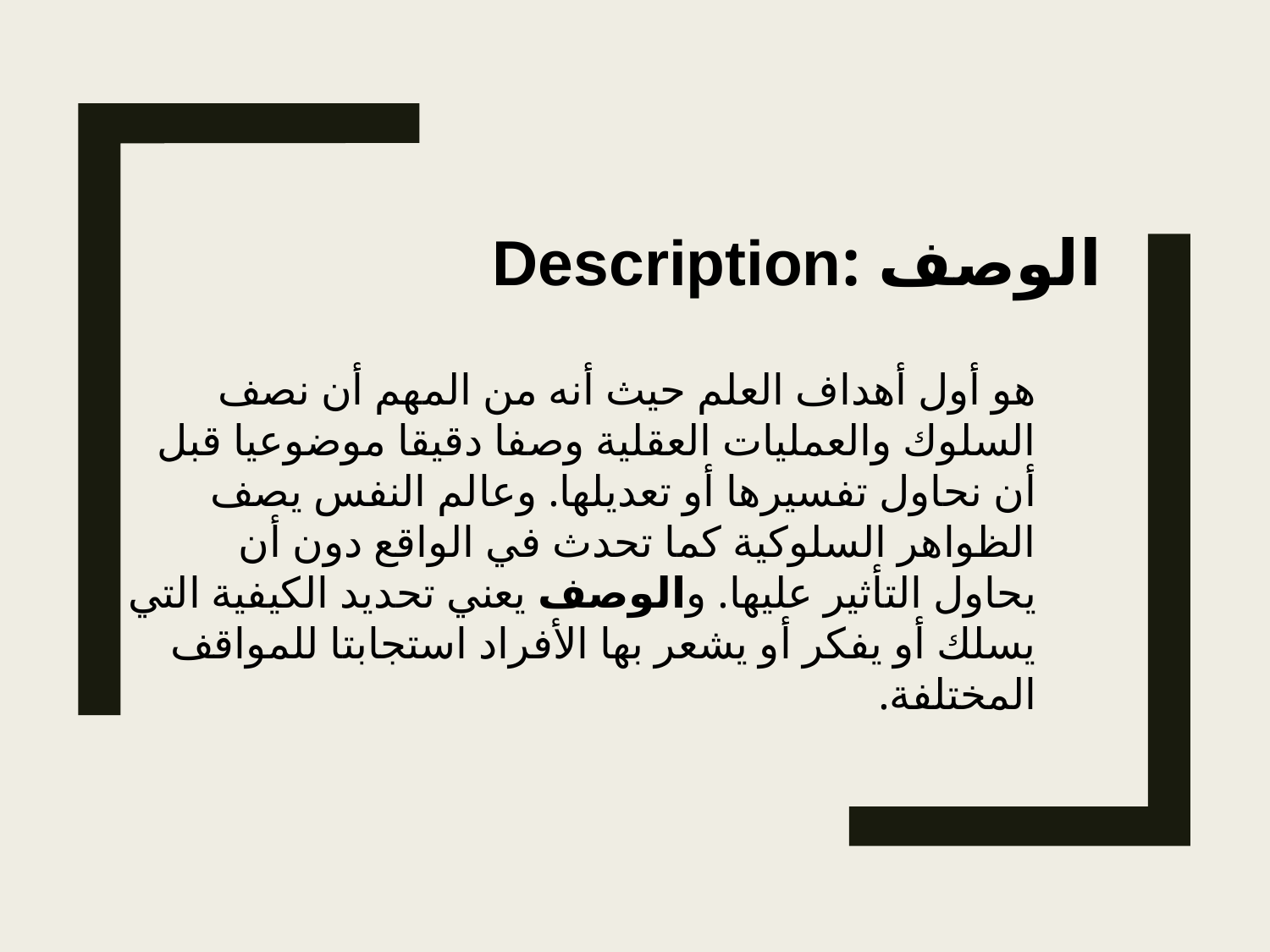

الوصف :Description
هو أول أهداف العلم حيث أنه من المهم أن نصف السلوك والعمليات العقلية وصفا دقيقا موضوعيا قبل أن نحاول تفسيرها أو تعديلها. وعالم النفس يصف الظواهر السلوكية كما تحدث في الواقع دون أن يحاول التأثير عليها. والوصف يعني تحديد الكيفية التي يسلك أو يفكر أو يشعر بها الأفراد استجابتا للمواقف المختلفة.